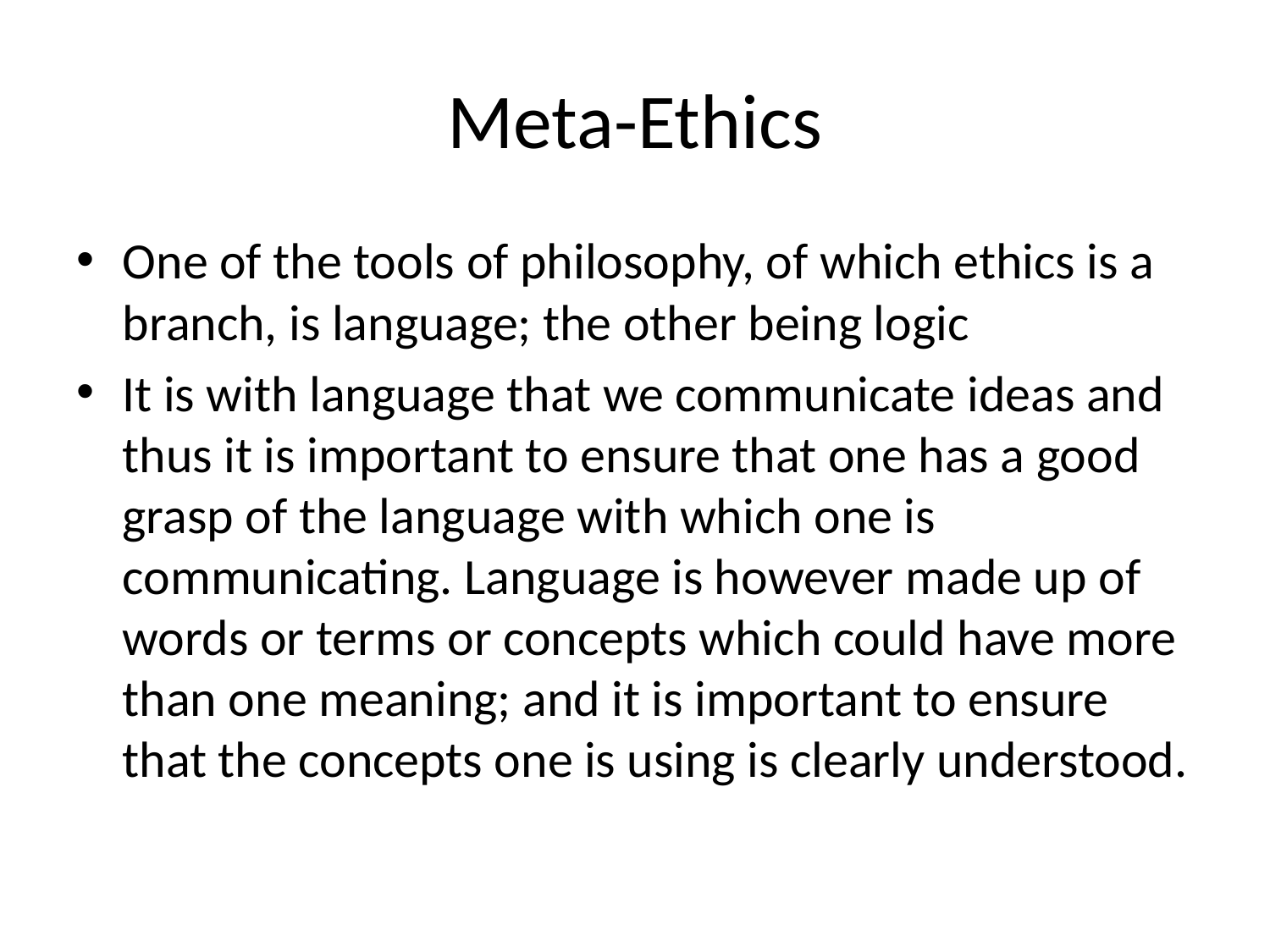

# Meta-Ethics
One of the tools of philosophy, of which ethics is a branch, is language; the other being logic
It is with language that we communicate ideas and thus it is important to ensure that one has a good grasp of the language with which one is communicating. Language is however made up of words or terms or concepts which could have more than one meaning; and it is important to ensure that the concepts one is using is clearly understood.